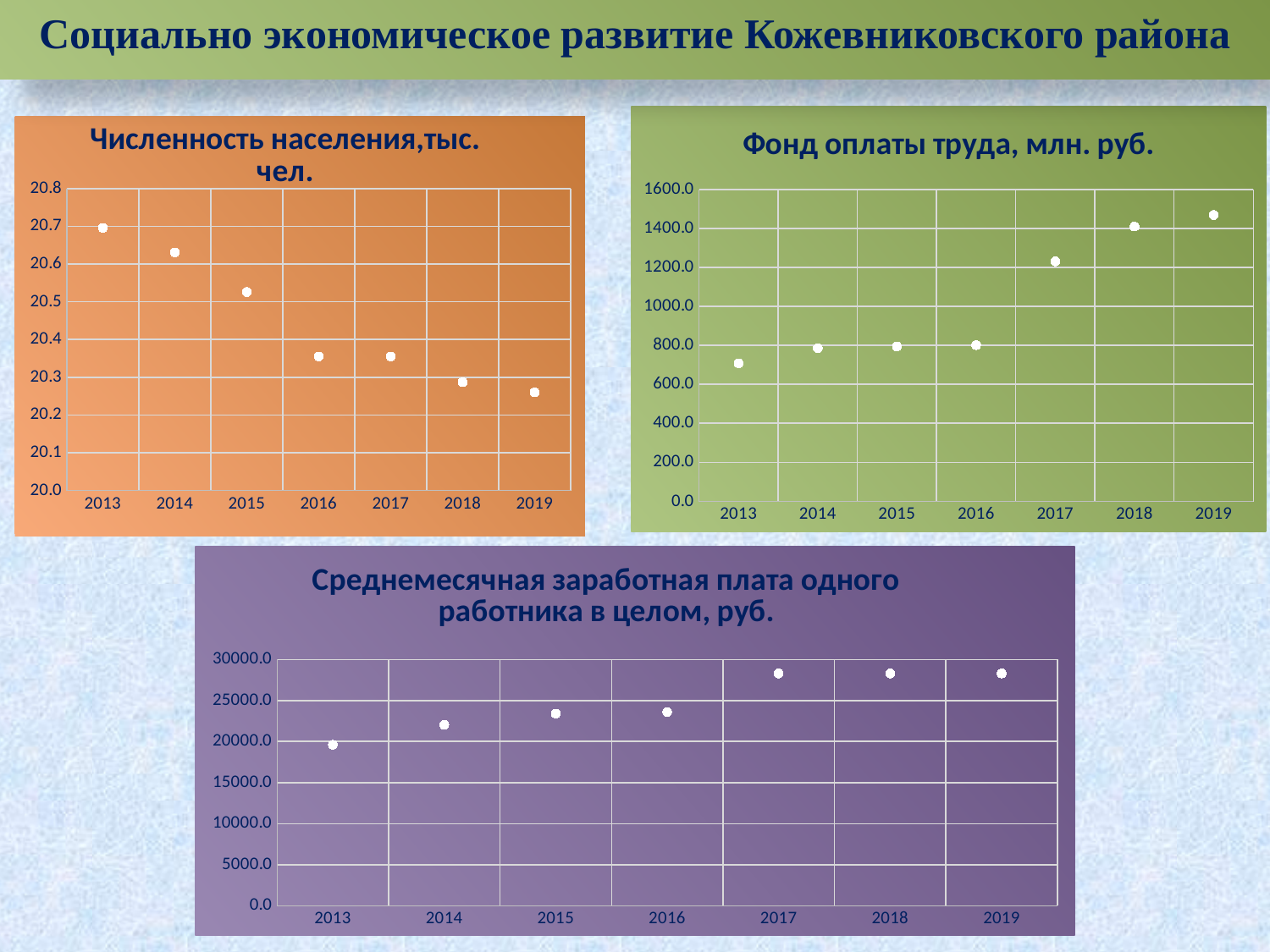

Социально экономическое развитие Кожевниковского района

### Chart: Фонд оплаты труда, млн. руб.

| Category | млн. руб. |
|---|---|
| 2013 | 707.636 |
| 2014 | 785.589 |
| 2015 | 794.035 |
| 2016 | 800.907 |
| 2017 | 1230.5 |
| 2018 | 1408.9 |
| 2019 | 1468.1 |

### Chart: Численность населения,тыс. чел.

| Category | тыс. чел. |
|---|---|
| 2013 | 20.696 |
| 2014 | 20.631 |
| 2015 | 20.526 |
| 2016 | 20.355 |
| 2017 | 20.355 |
| 2018 | 20.287 |
| 2019 | 20.26 |

### Chart: Среднемесячная заработная плата одного работника в целом, руб.

| Category | руб. |
|---|---|
| 2013 | 19604.3 |
| 2014 | 22027.5 |
| 2015 | 23398.1 |
| 2016 | 23600.5 |
| 2017 | 28295.8 |
| 2018 | 28295.8 |
| 2019 | 28300.0 |